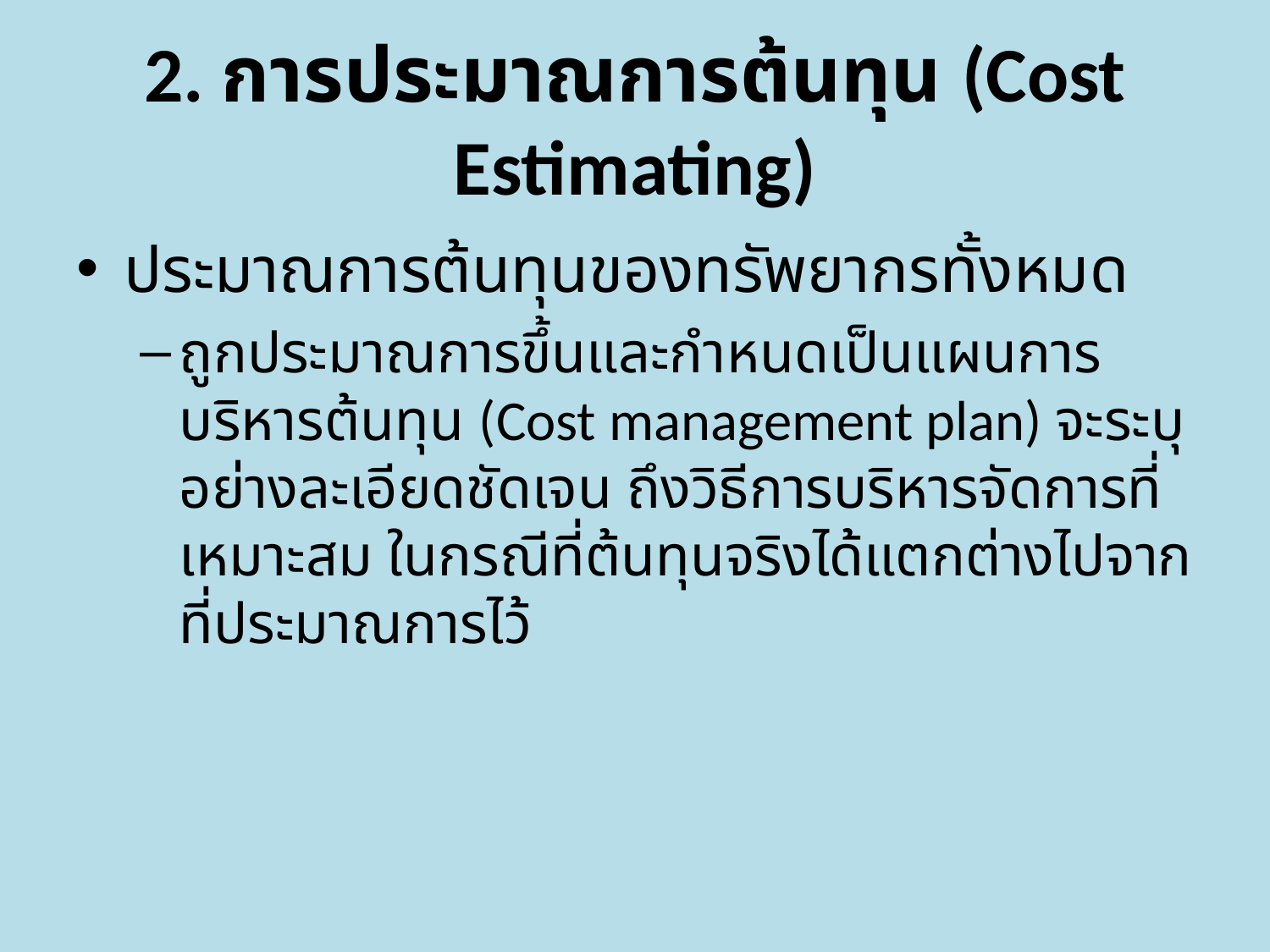

# 2. การประมาณการต้นทุน (Cost Estimating)
ประมาณการต้นทุนของทรัพยากรทั้งหมด
ถูกประมาณการขึ้นและกำหนดเป็นแผนการบริหารต้นทุน (Cost management plan) จะระบุอย่างละเอียดชัดเจน ถึงวิธีการบริหารจัดการที่เหมาะสม ในกรณีที่ต้นทุนจริงได้แตกต่างไปจากที่ประมาณการไว้